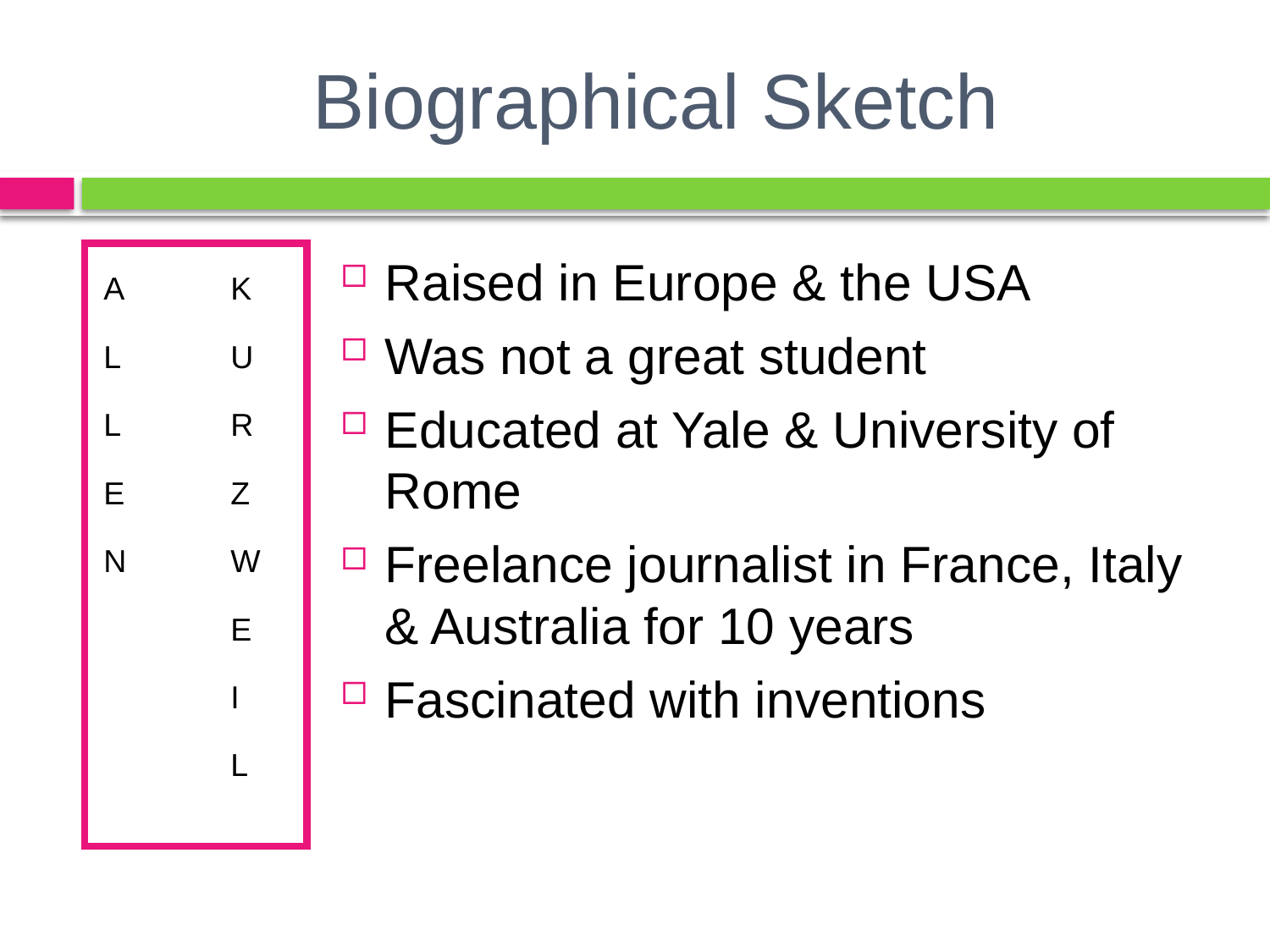

# Biographical Sketch
A	K
L	U
L	R
E	Z
N	W
	E
	I
	L
Raised in Europe & the USA
Was not a great student
Educated at Yale & University of Rome
Freelance journalist in France, Italy & Australia for 10 years
Fascinated with inventions